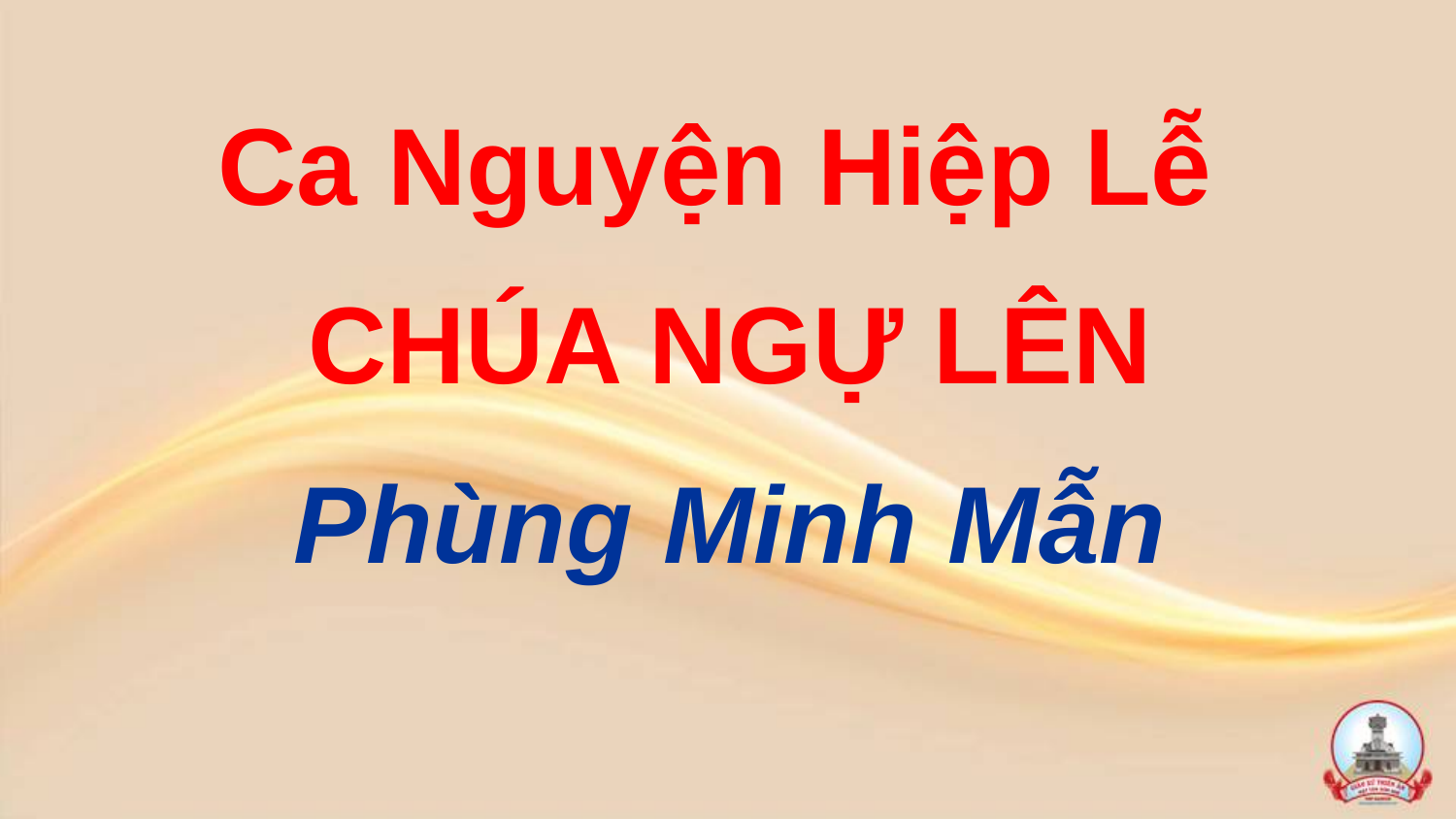

Ca Nguyện Hiệp Lễ
CHÚA NGỰ LÊN
Phùng Minh Mẫn